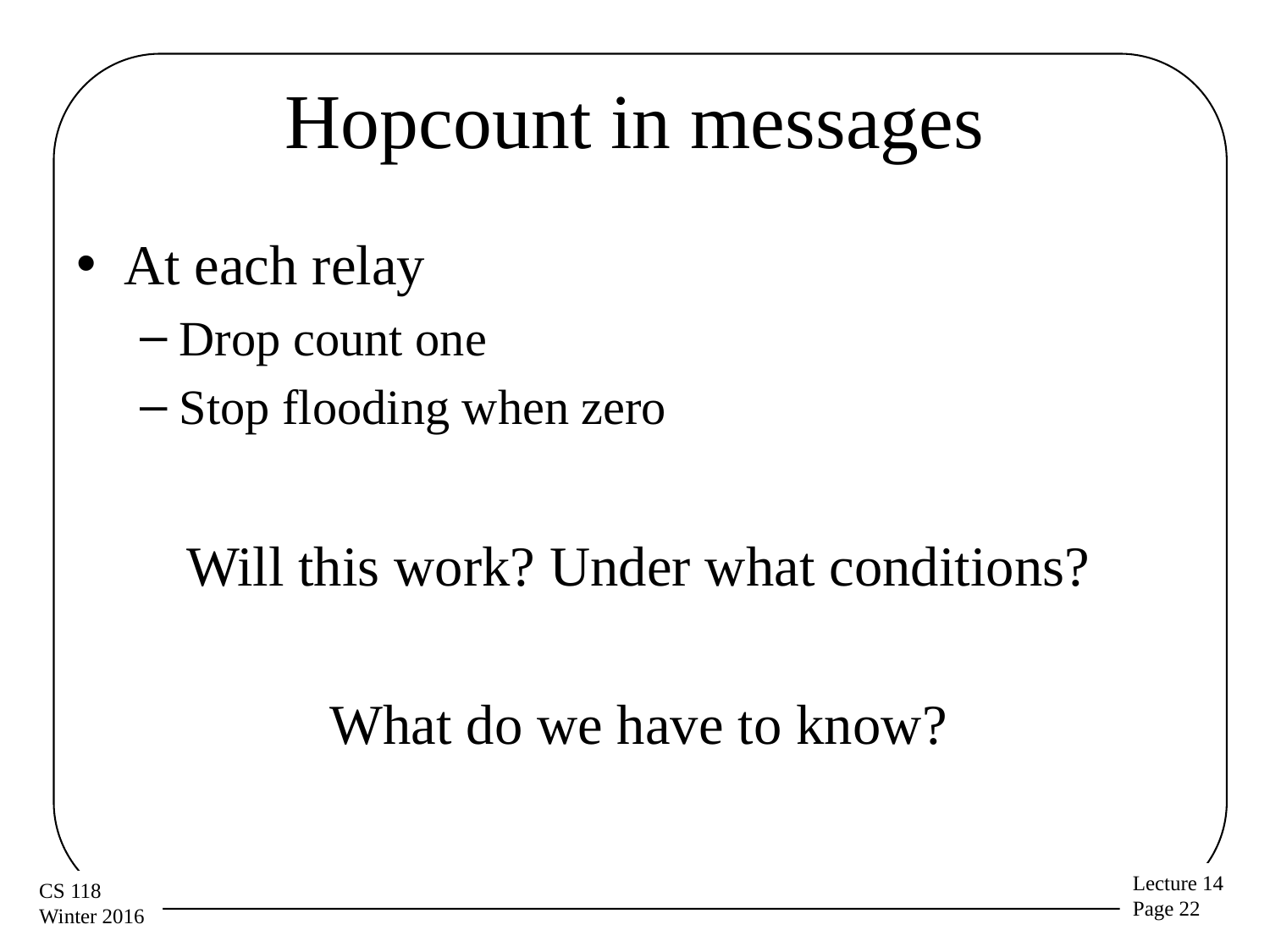

# Hopcount in messages
At each relay
Drop count one
Stop flooding when zero

Will this work? Under what conditions?

What do we have to know?